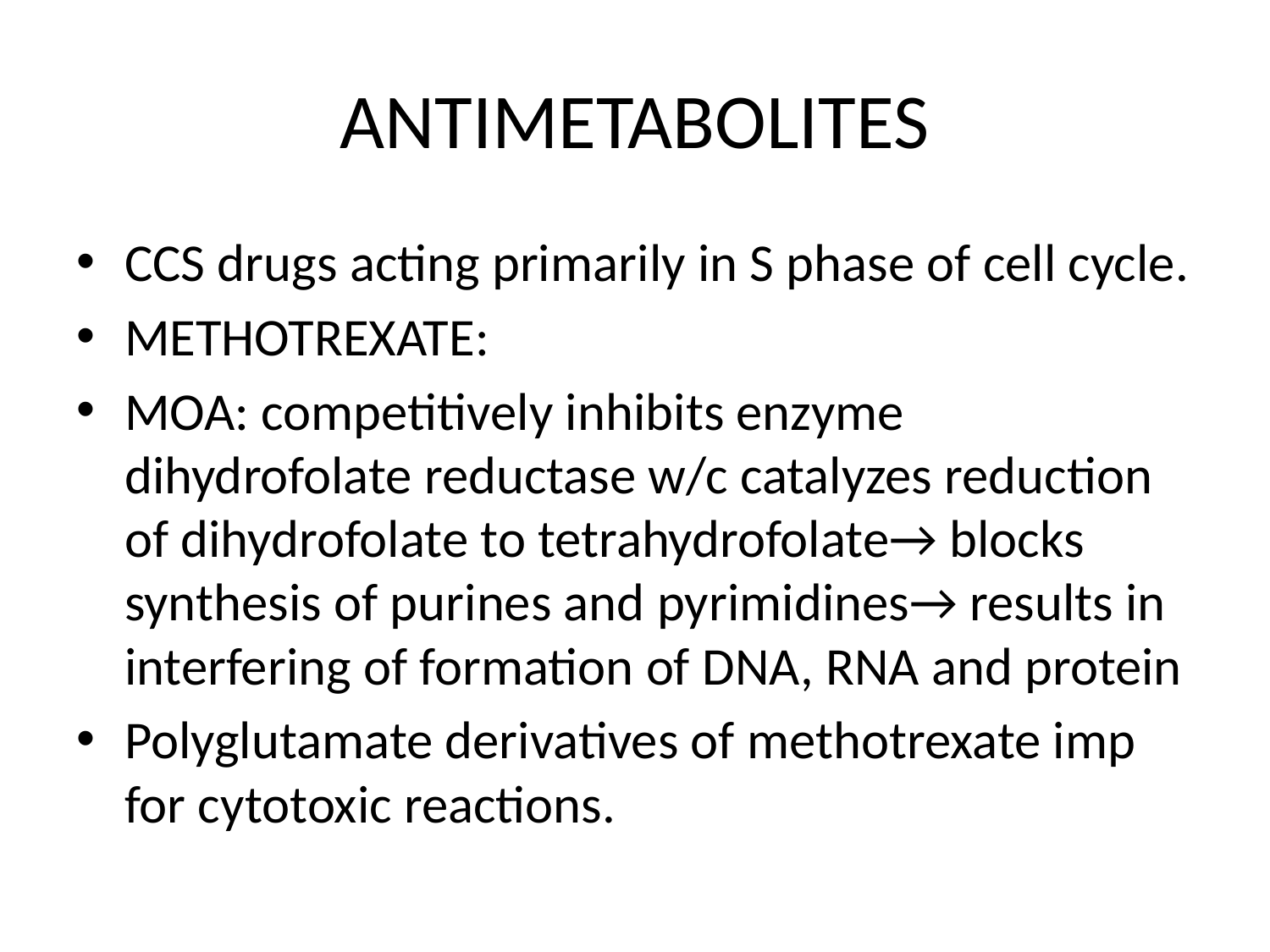

# ANTIMETABOLITES
CCS drugs acting primarily in S phase of cell cycle.
METHOTREXATE:
MOA: competitively inhibits enzyme dihydrofolate reductase w/c catalyzes reduction of dihydrofolate to tetrahydrofolate→ blocks synthesis of purines and pyrimidines→ results in interfering of formation of DNA, RNA and protein
Polyglutamate derivatives of methotrexate imp for cytotoxic reactions.